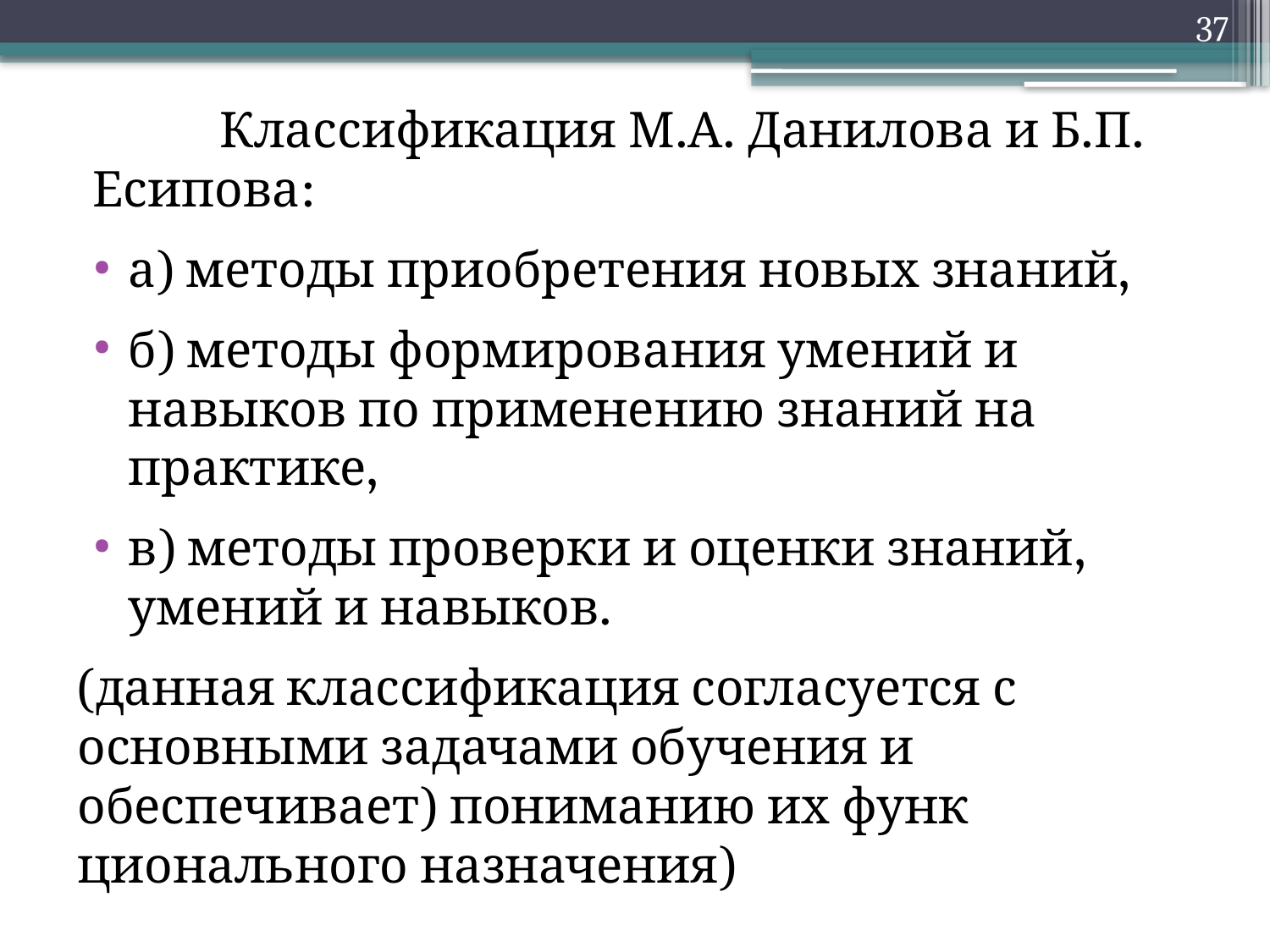

37

	Классификация М.А. Дани­лова и Б.П. Есипова:
а) методы приобретения новых знаний,
б) методы формирования умений и навыков по применению знаний на практике,
в) методы про­верки и оценки знаний, умений и навыков.
(данная классификация согласуется с основными задачами обучения и обеспечивает) пониманию их функ­ционального назначения)